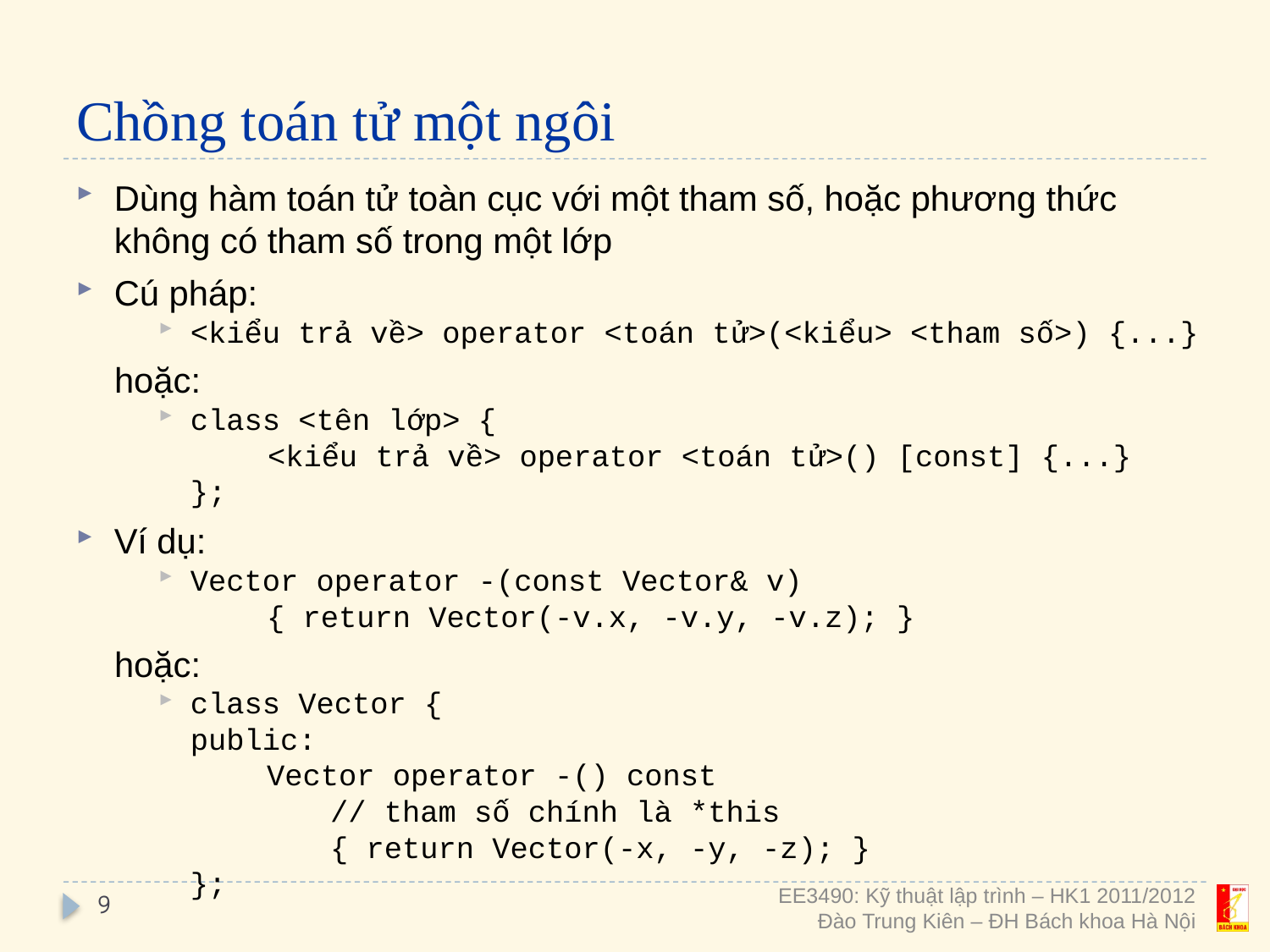

# Chồng toán tử một ngôi
Dùng hàm toán tử toàn cục với một tham số, hoặc phương thức không có tham số trong một lớp
Cú pháp:
<kiểu trả về> operator <toán tử>(<kiểu> <tham số>) {...}
hoặc:
class <tên lớp> {
<kiểu trả về> operator <toán tử>() [const] {...}
	};
Ví dụ:
Vector operator -(const Vector& v)
{ return Vector(-v.x, -v.y, -v.z); }
hoặc:
class Vector {
	public:
Vector operator -() const
// tham số chính là *this
{ return Vector(-x, -y, -z); }
	};
9
EE3490: Kỹ thuật lập trình – HK1 2011/2012
Đào Trung Kiên – ĐH Bách khoa Hà Nội